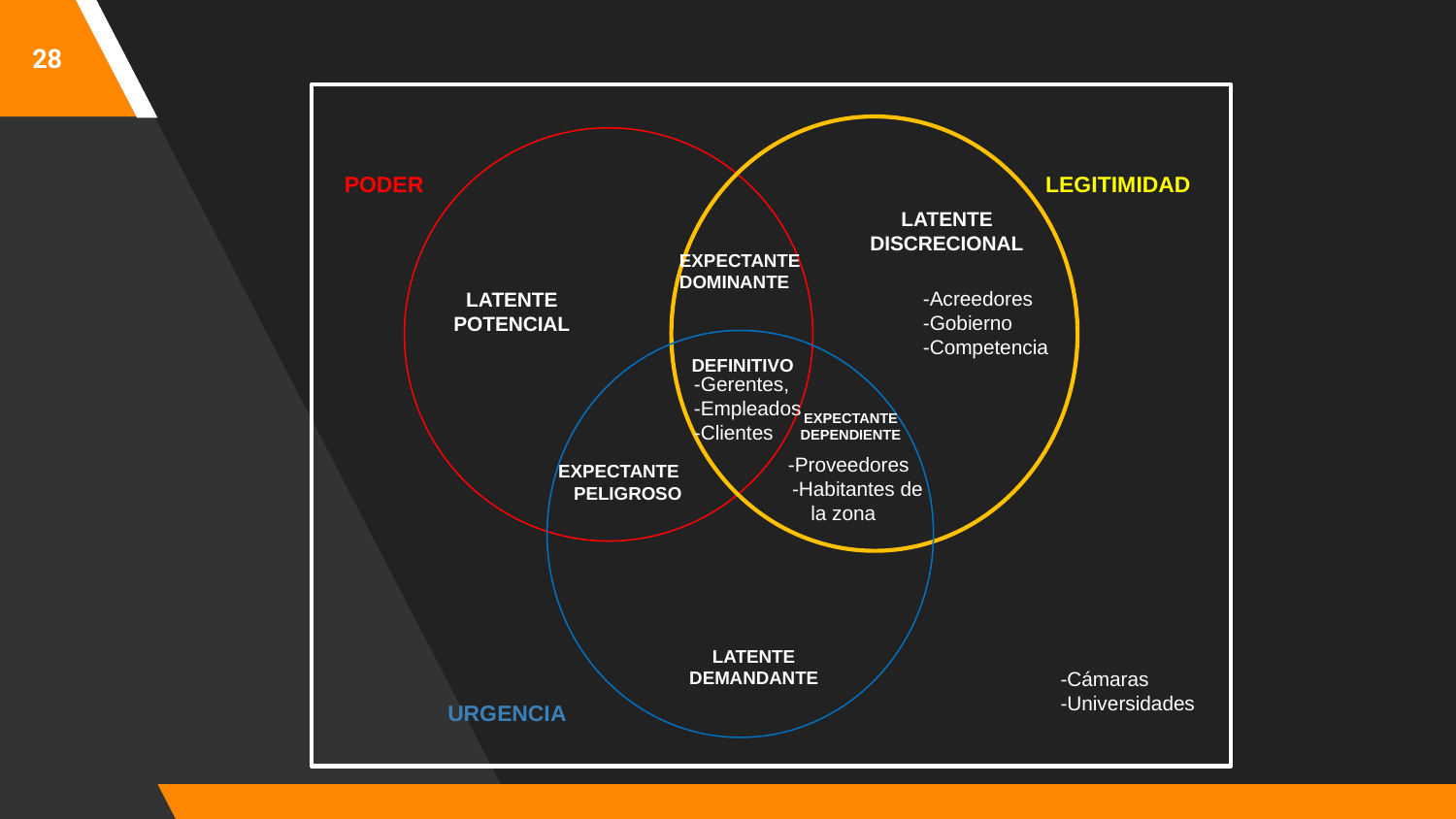

28

LEGITIMIDAD
LATENTE
DISCRECIONAL
EXPECTANTE
DOMINANTE
-Acreedores
-Gobierno
-Competencia

LATENTE
POTENCIAL
DEFINITIVO

-Gerentes,
-Empleados
-Clientes
EXPECTANTE
DEPENDIENTE
-Proveedores
-Habitantes de la zona

EXPECTANTE
   PELIGROSO
LATENTE
DEMANDANTE
PODER
-Cámaras
-Universidades

URGENCIA